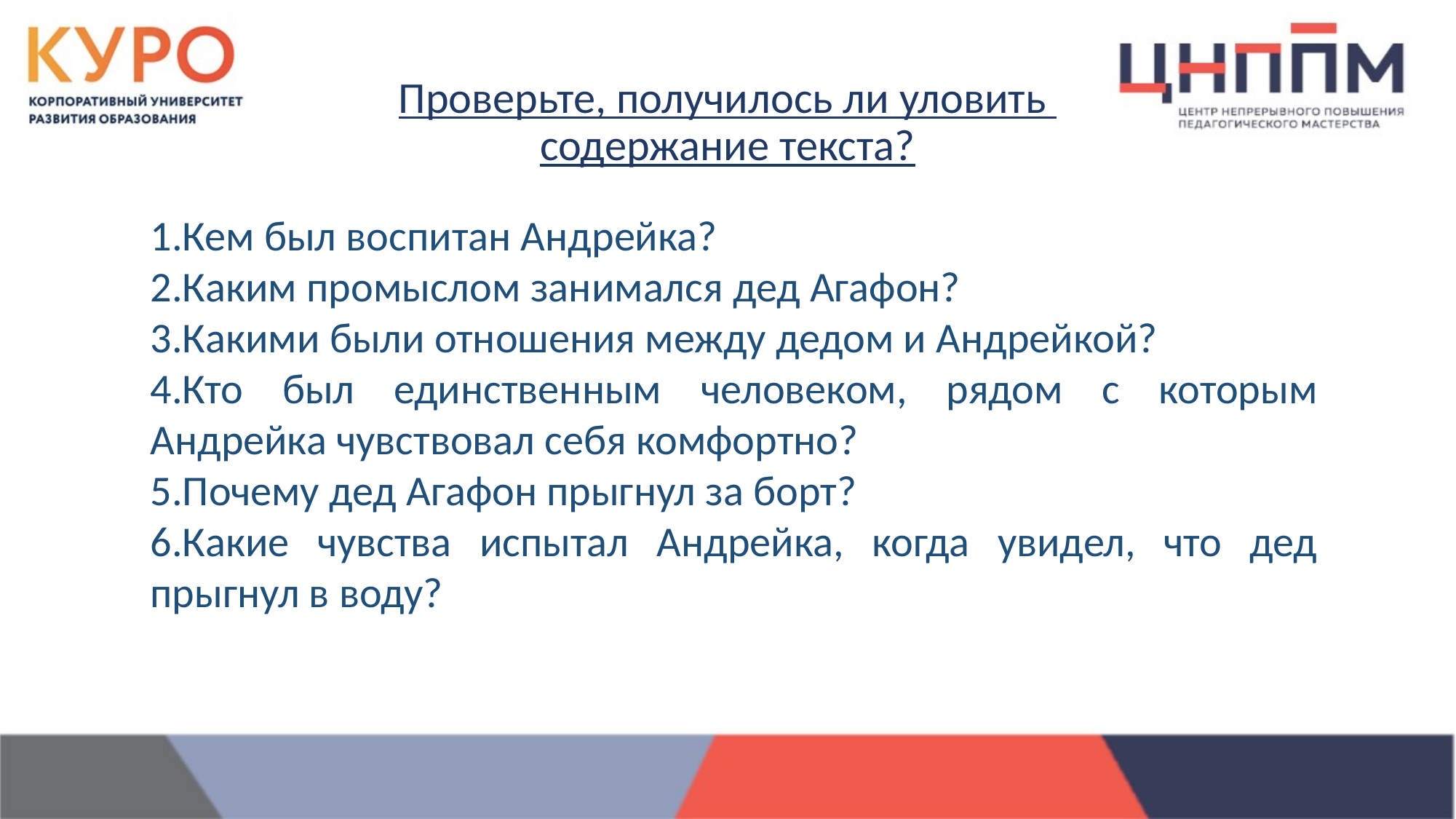

# Проверьте, получилось ли уловить содержание текста?
1.Кем был воспитан Андрейка?
2.Каким промыслом занимался дед Агафон?
3.Какими были отношения между дедом и Андрейкой?
4.Кто был единственным человеком, рядом с которым Андрейка чувствовал себя комфортно?
5.Почему дед Агафон прыгнул за борт?
6.Какие чувства испытал Андрейка, когда увидел, что дед прыгнул в воду?